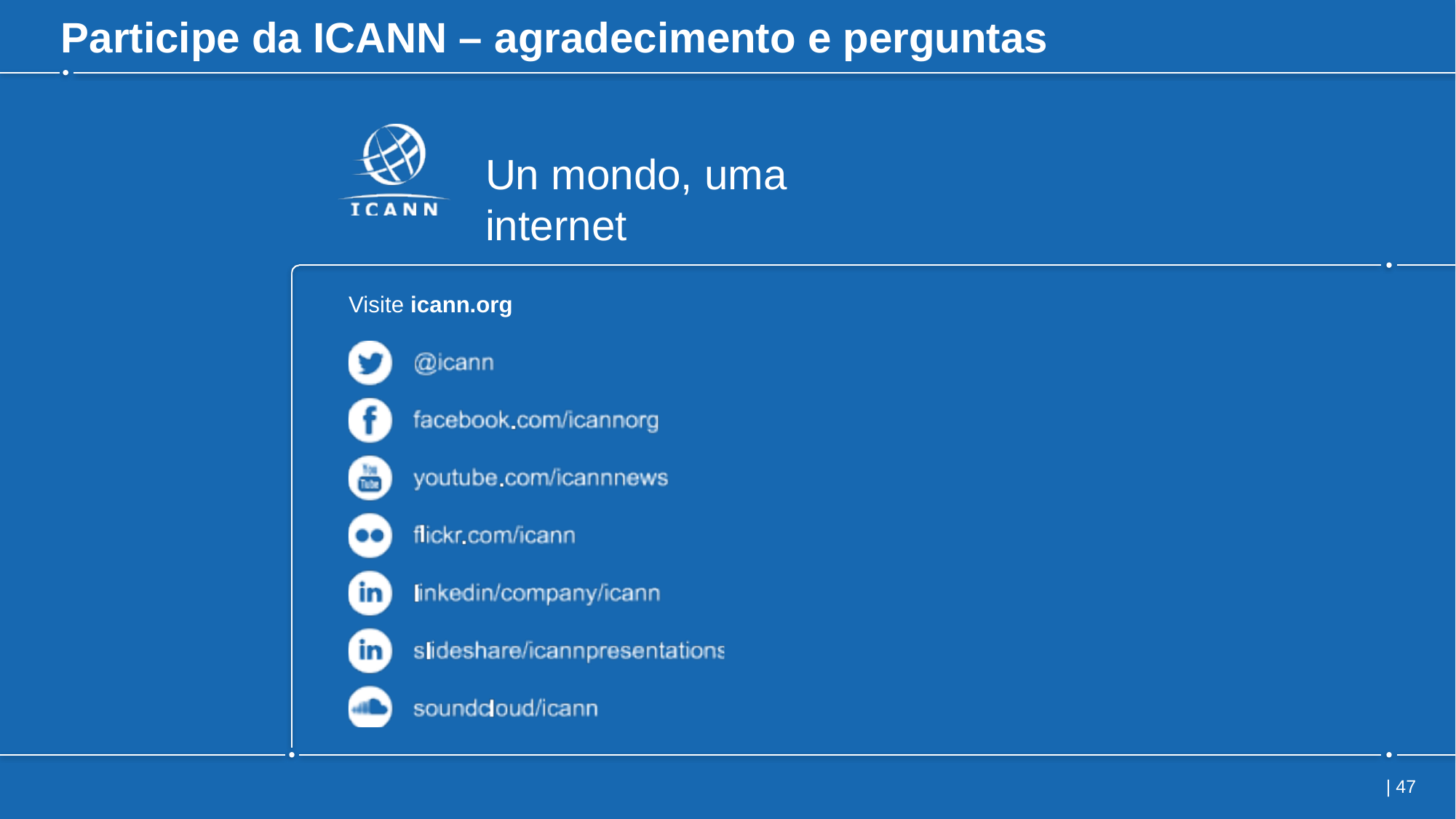

# Participe da ICANN – agradecimento e perguntas